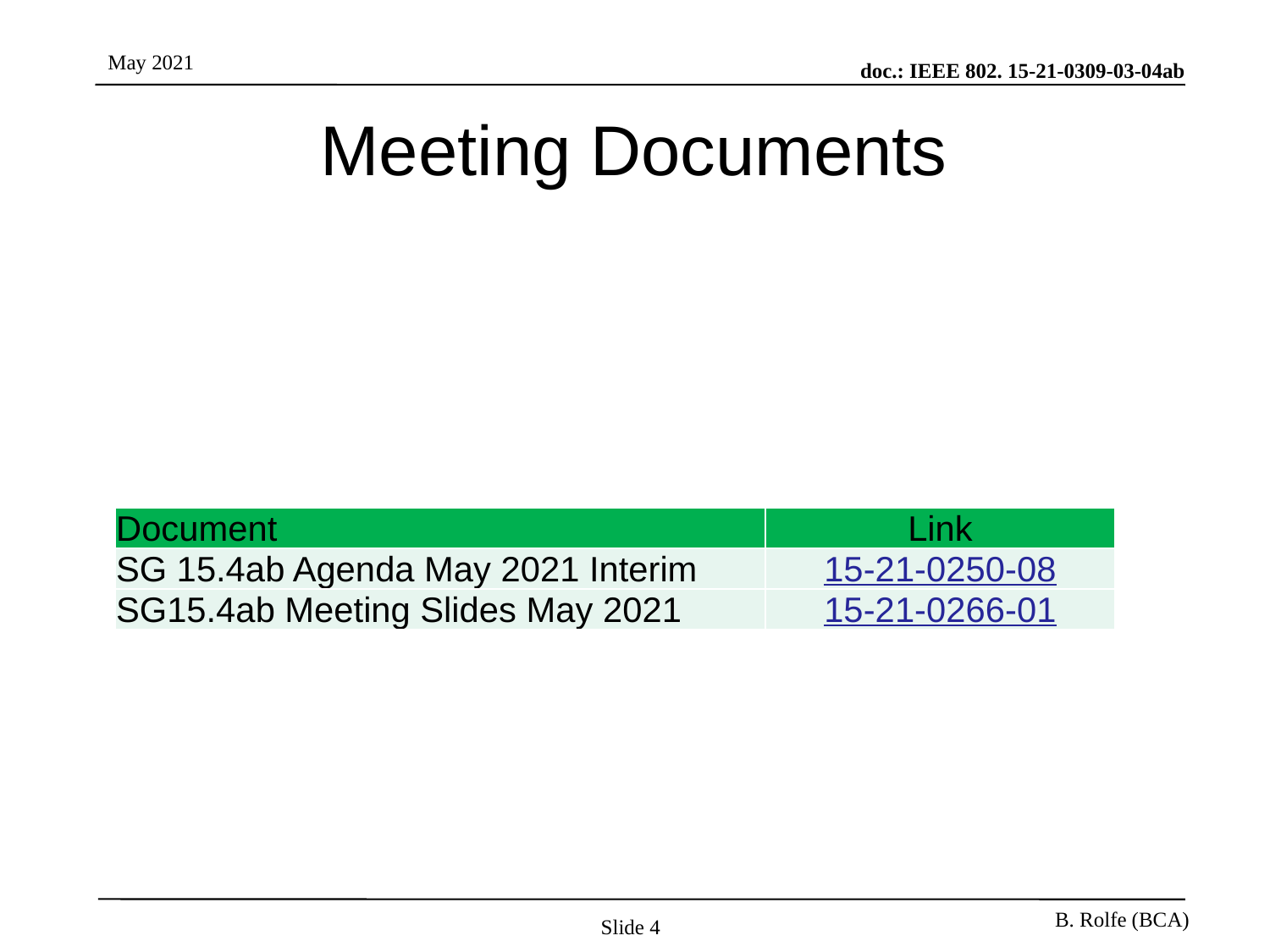

# Meeting Documents
| Document | Link |
| --- | --- |
| SG 15.4ab Agenda May 2021 Interim | 15-21-0250-08 |
| SG15.4ab Meeting Slides May 2021 | 15-21-0266-01 |
Slide 4